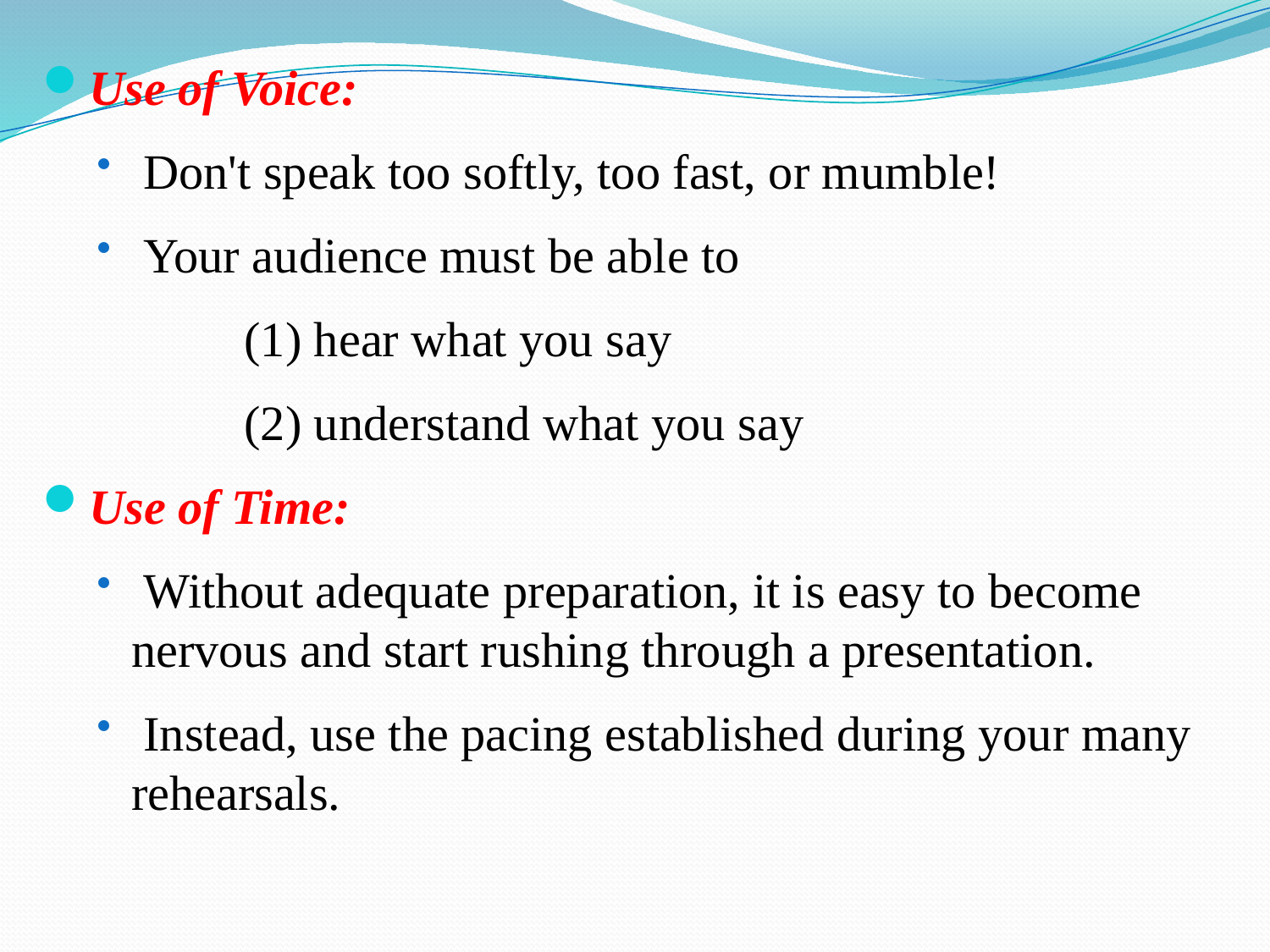

Use of Voice:
 Don't speak too softly, too fast, or mumble!
 Your audience must be able to
		   (1) hear what you say
		   (2) understand what you say
Use of Time:
 Without adequate preparation, it is easy to become nervous and start rushing through a presentation.
 Instead, use the pacing established during your many rehearsals.